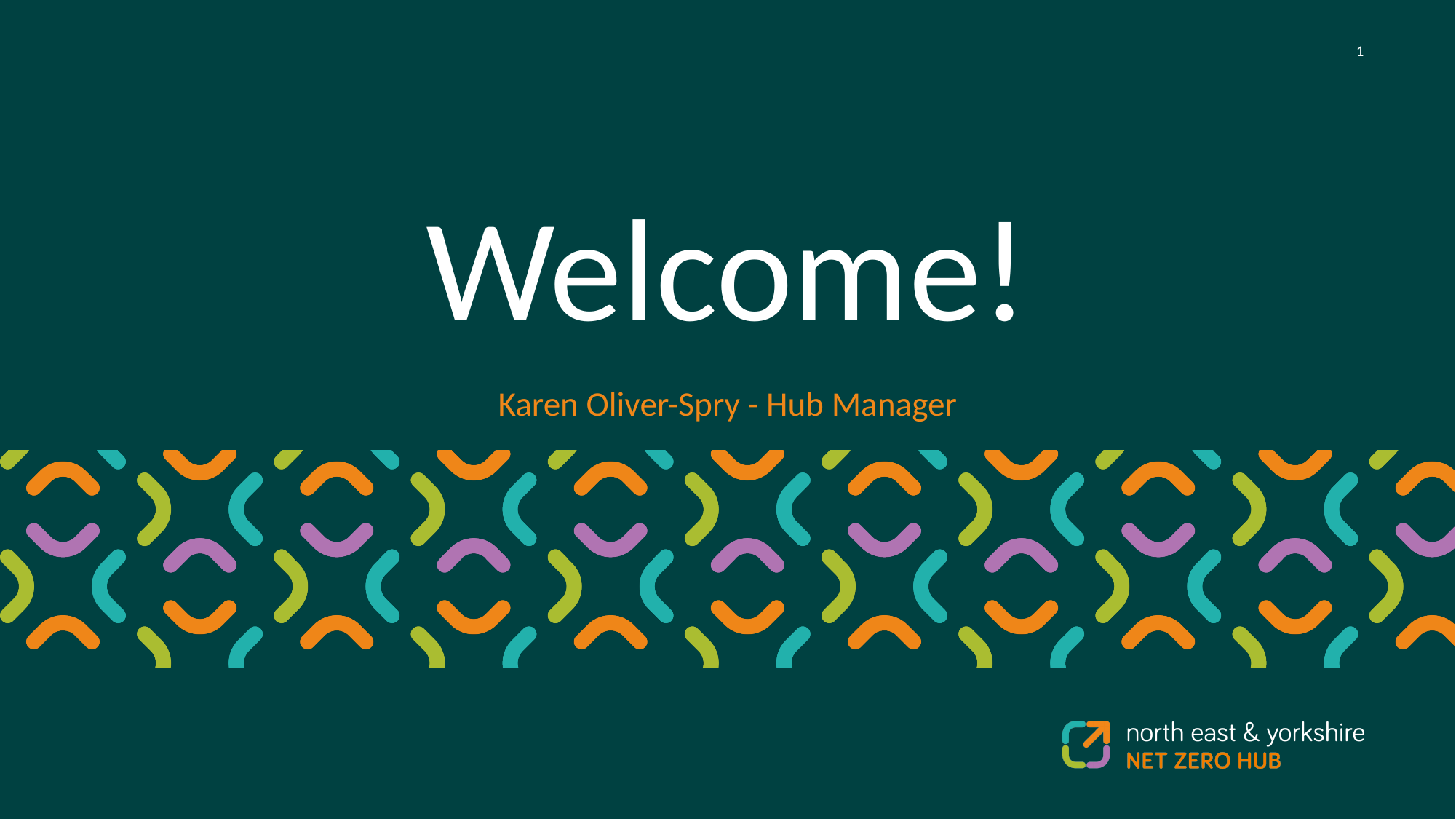

# Welcome!

Karen Oliver-Spry - Hub Manager